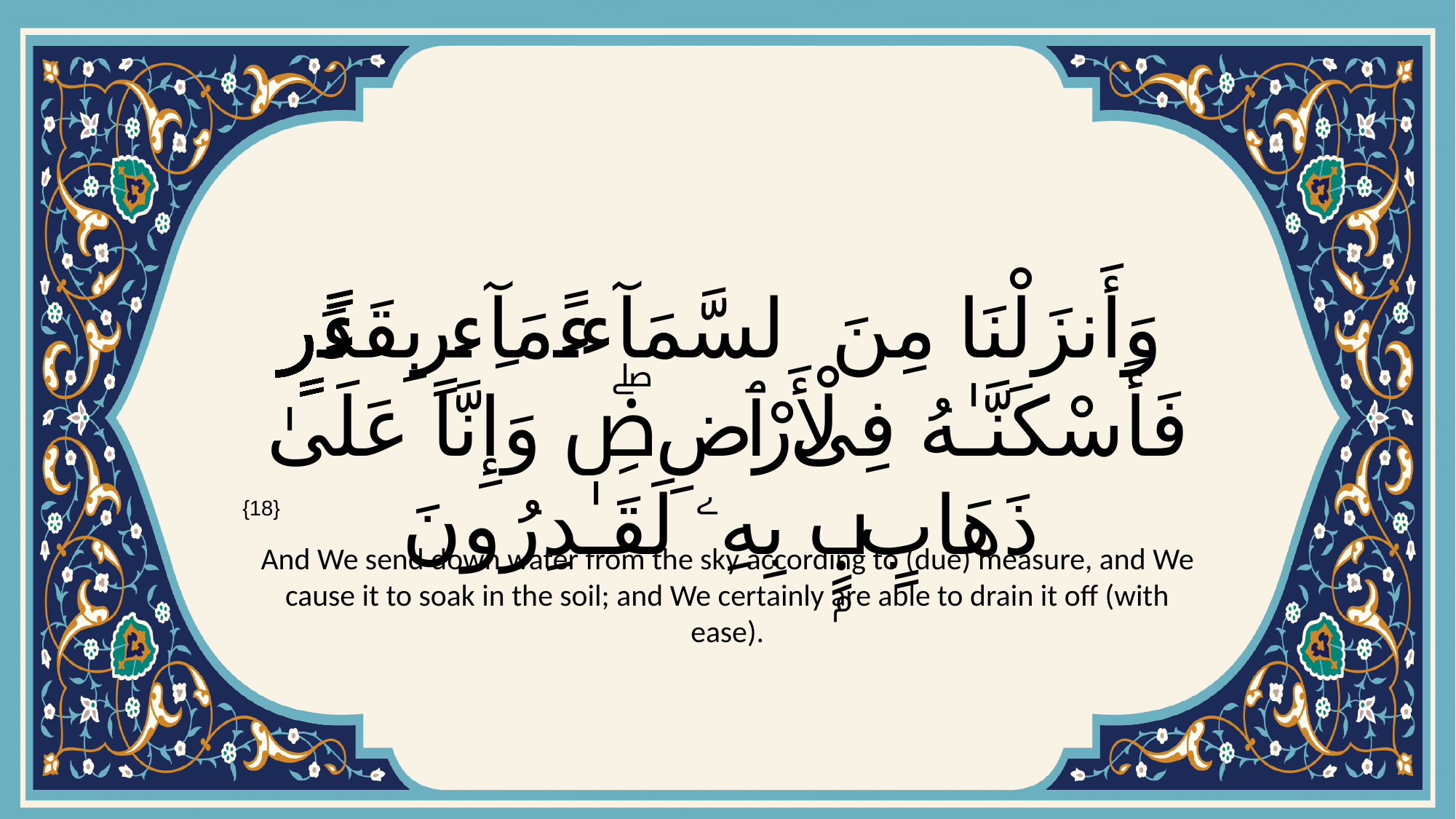

# وَأَنزَلْنَا مِنَ ٱلسَّمَآءِ مَآءًۢ بِقَدَرٍۢ فَأَسْكَنَّـٰهُ فِى ٱلْأَرْضِۖ وَإِنَّا عَلَىٰ ذَهَابٍۭ بِهِۦ لَقَـٰدِرُونَ
{18}
And We send down water from the sky according to (due) measure, and We cause it to soak in the soil; and We certainly are able to drain it off (with ease).